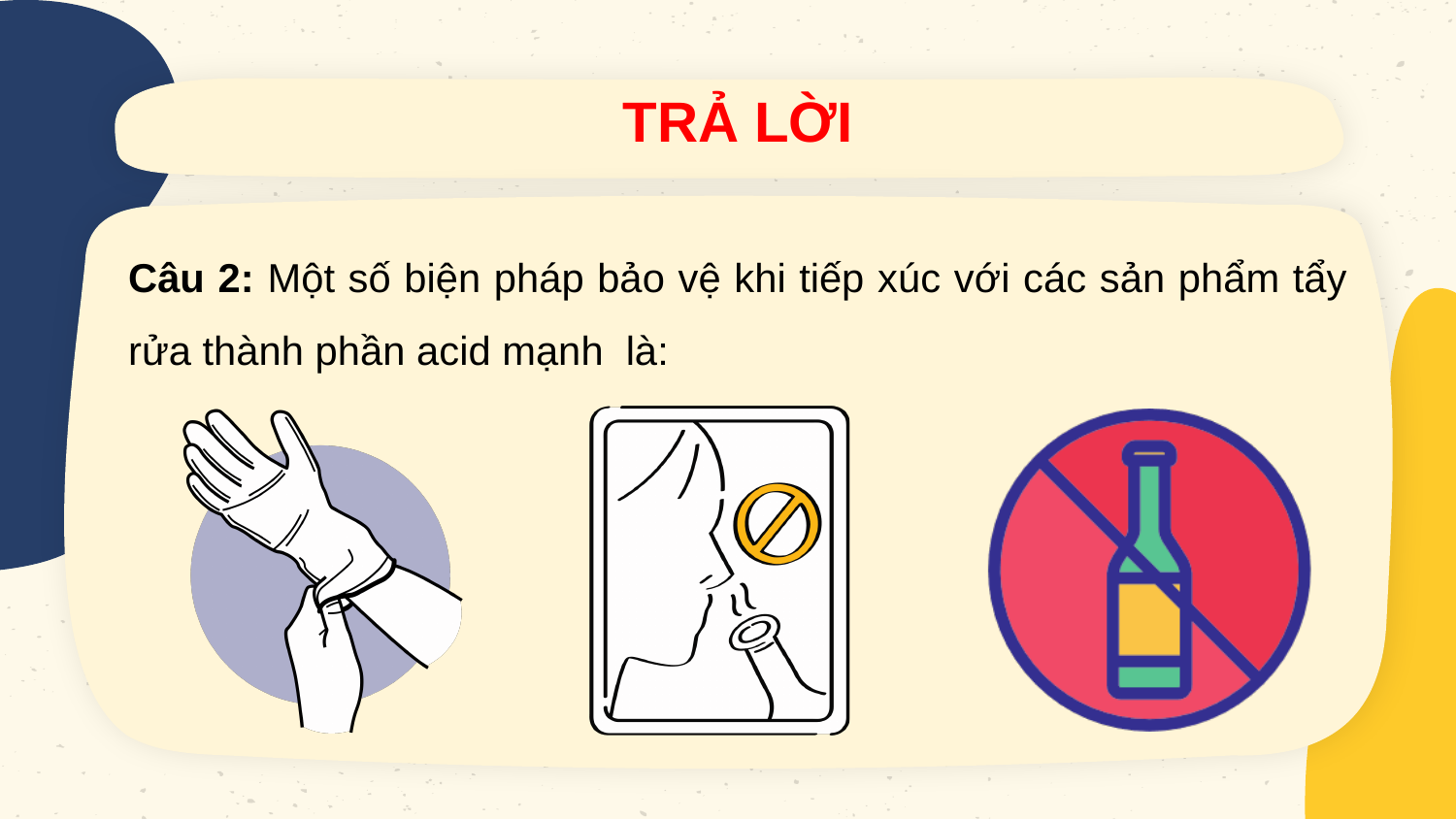

TRẢ LỜI
Câu 2: Một số biện pháp bảo vệ khi tiếp xúc với các sản phẩm tẩy rửa thành phần acid mạnh  là: